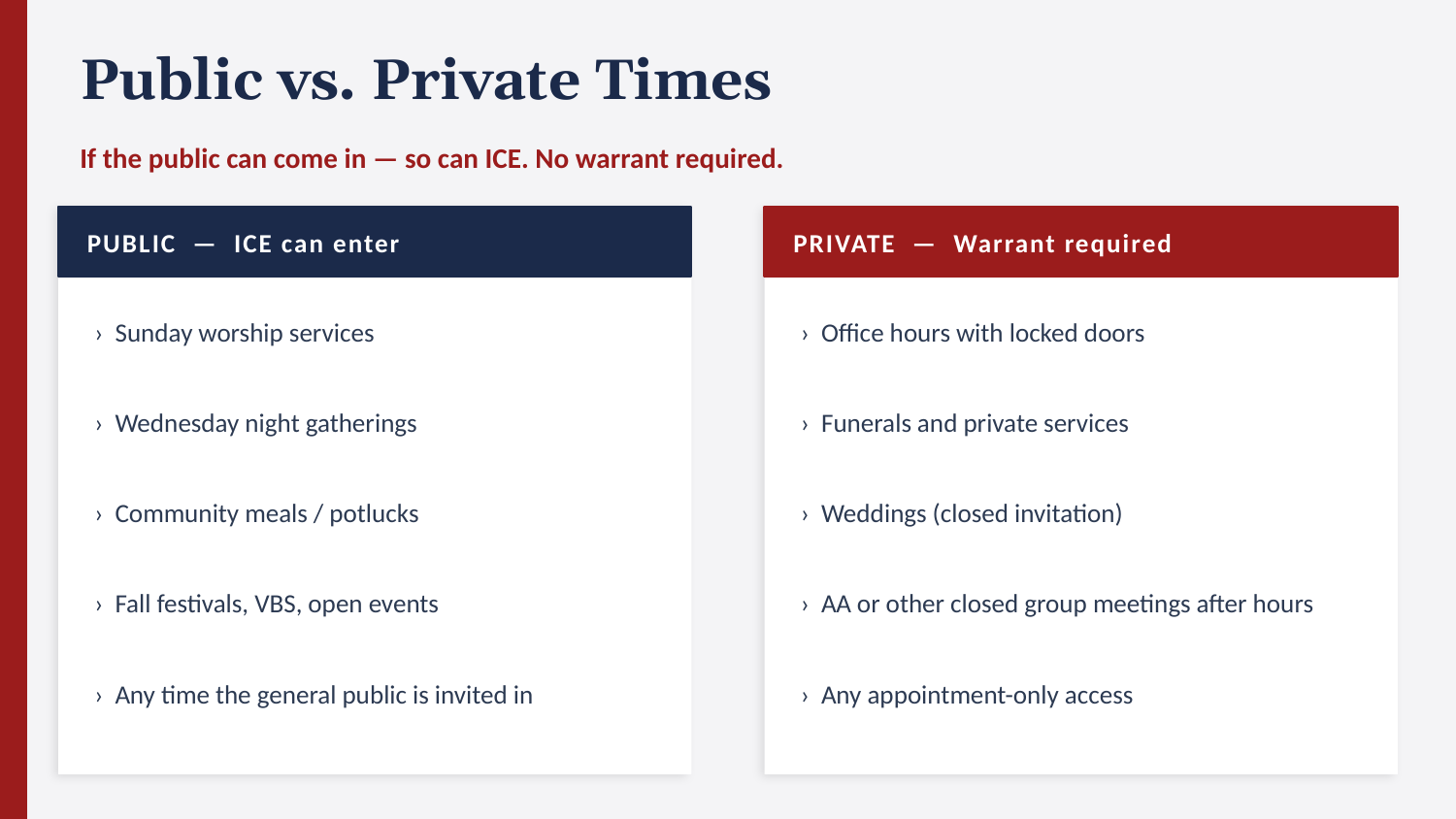

Public vs. Private Times
If the public can come in — so can ICE. No warrant required.

PUBLIC  —  ICE can enter

PRIVATE  —  Warrant required
›  Sunday worship services
›  Office hours with locked doors
›  Wednesday night gatherings
›  Funerals and private services
›  Community meals / potlucks
›  Weddings (closed invitation)
›  Fall festivals, VBS, open events
›  AA or other closed group meetings after hours
›  Any time the general public is invited in
›  Any appointment-only access